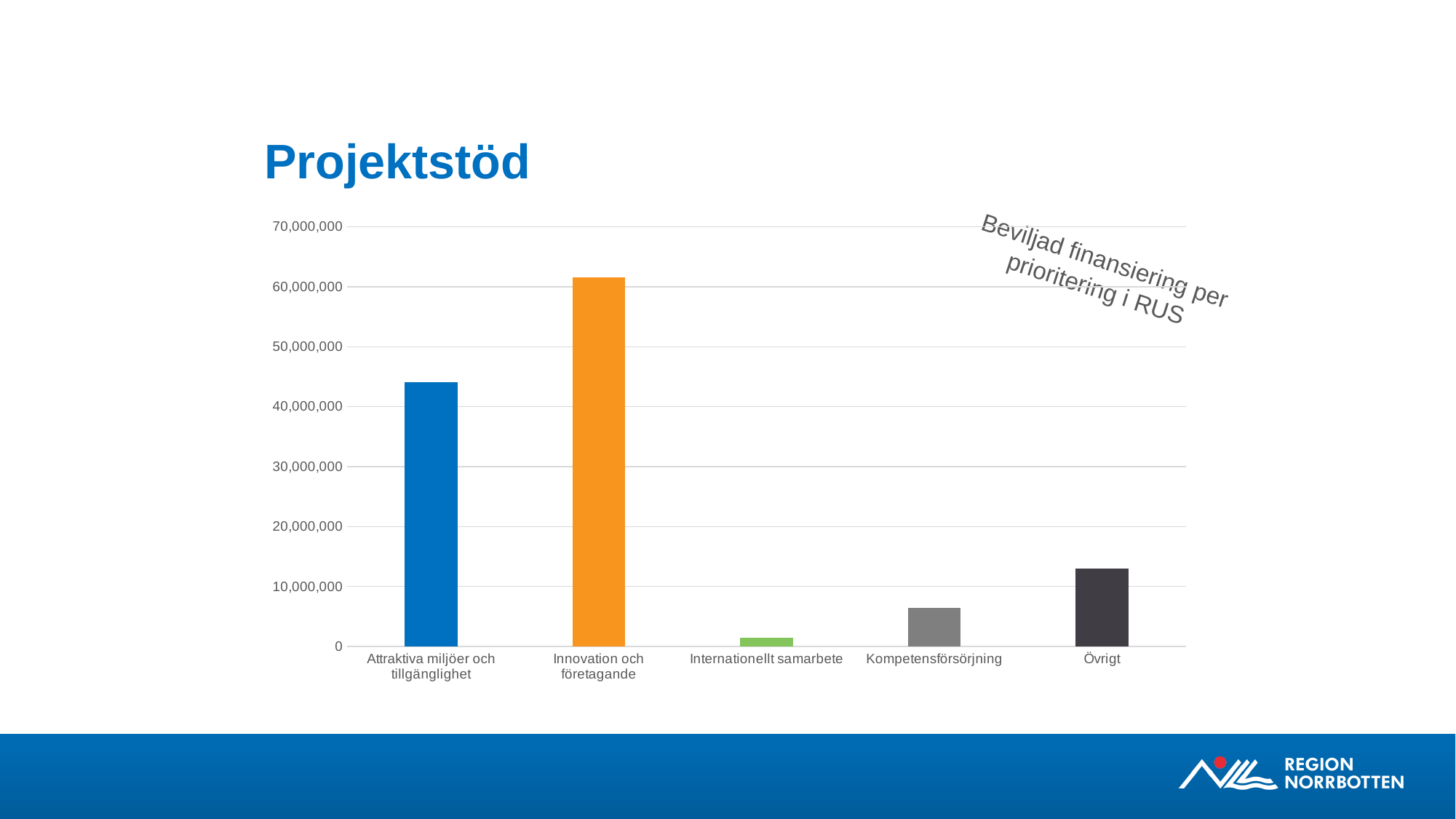

# Projektstöd

### Chart

| Category |  |
|---|---|
| Attraktiva miljöer och tillgänglighet | 44071066.0 |
| Innovation och företagande | 61584581.0 |
| Internationellt samarbete | 1514011.0 |
| Kompetensförsörjning | 6487266.0 |
| Övrigt | 12967000.0 |
Beviljad finansiering per prioritering i RUS